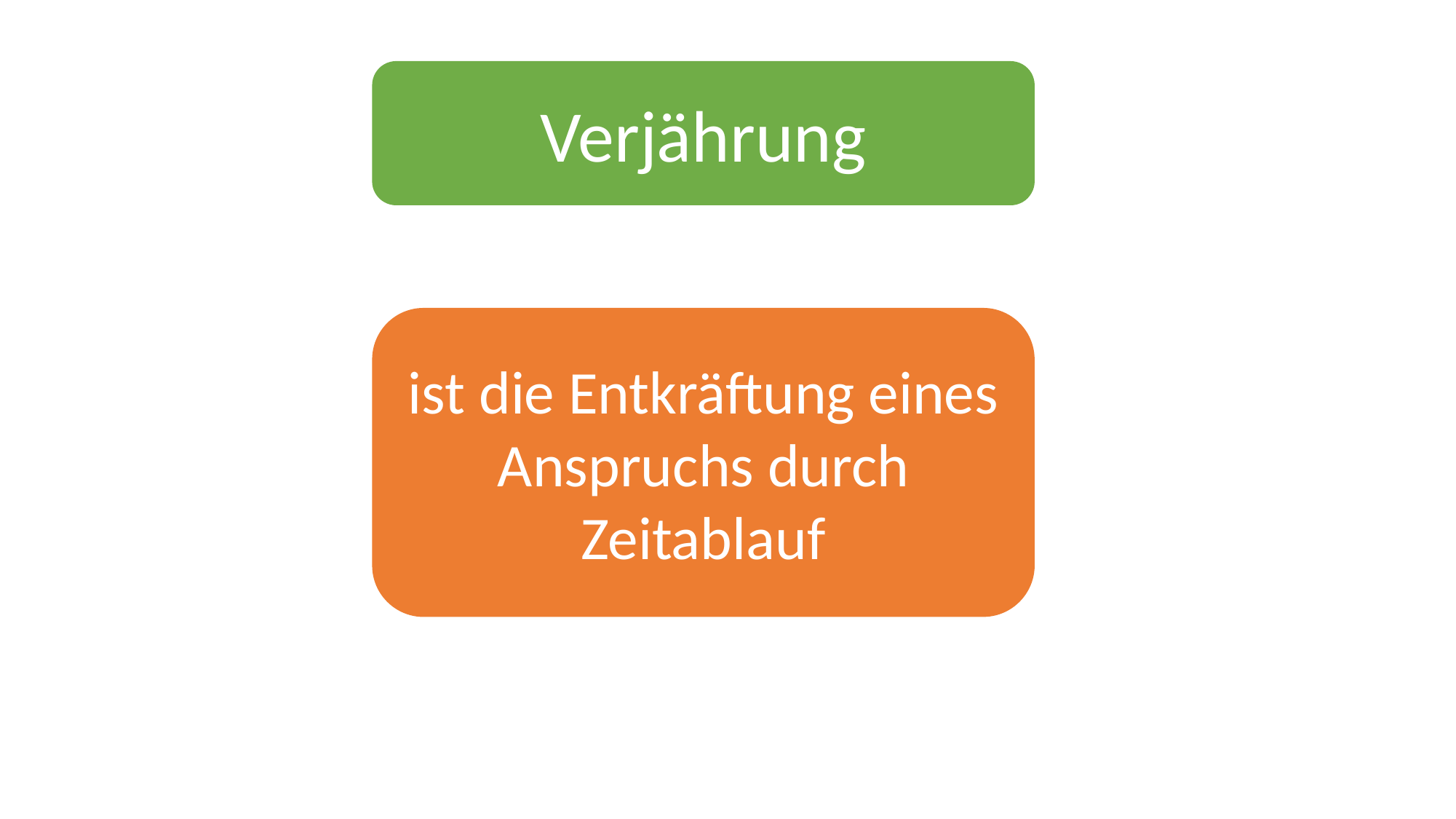

Verjährung
ist die Entkräftung eines Anspruchs durch Zeitablauf